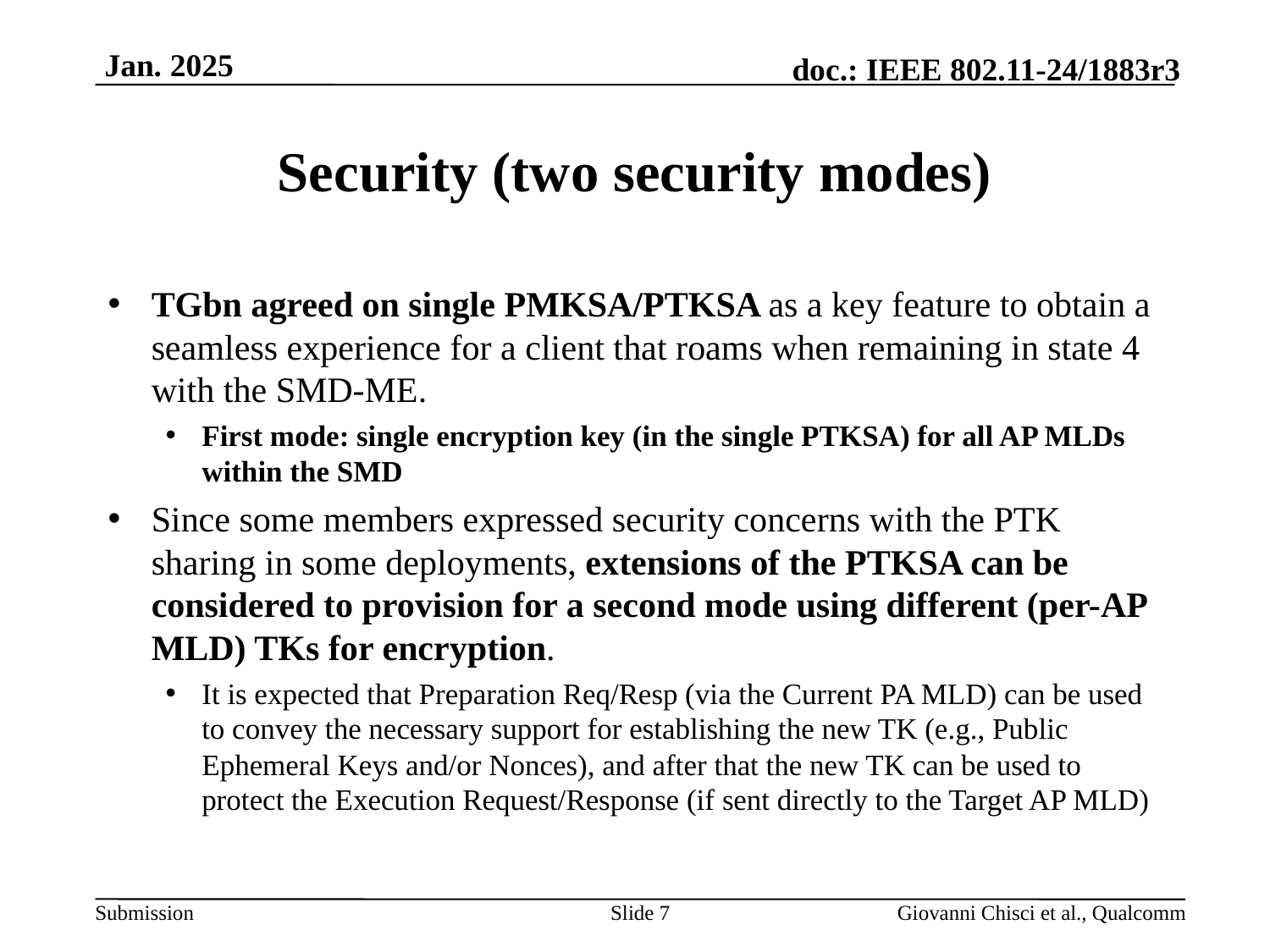

# Security (two security modes)
TGbn agreed on single PMKSA/PTKSA as a key feature to obtain a seamless experience for a client that roams when remaining in state 4 with the SMD-ME.
First mode: single encryption key (in the single PTKSA) for all AP MLDs within the SMD
Since some members expressed security concerns with the PTK sharing in some deployments, extensions of the PTKSA can be considered to provision for a second mode using different (per-AP MLD) TKs for encryption.
It is expected that Preparation Req/Resp (via the Current PA MLD) can be used to convey the necessary support for establishing the new TK (e.g., Public Ephemeral Keys and/or Nonces), and after that the new TK can be used to protect the Execution Request/Response (if sent directly to the Target AP MLD)
Slide 7
Giovanni Chisci et al., Qualcomm